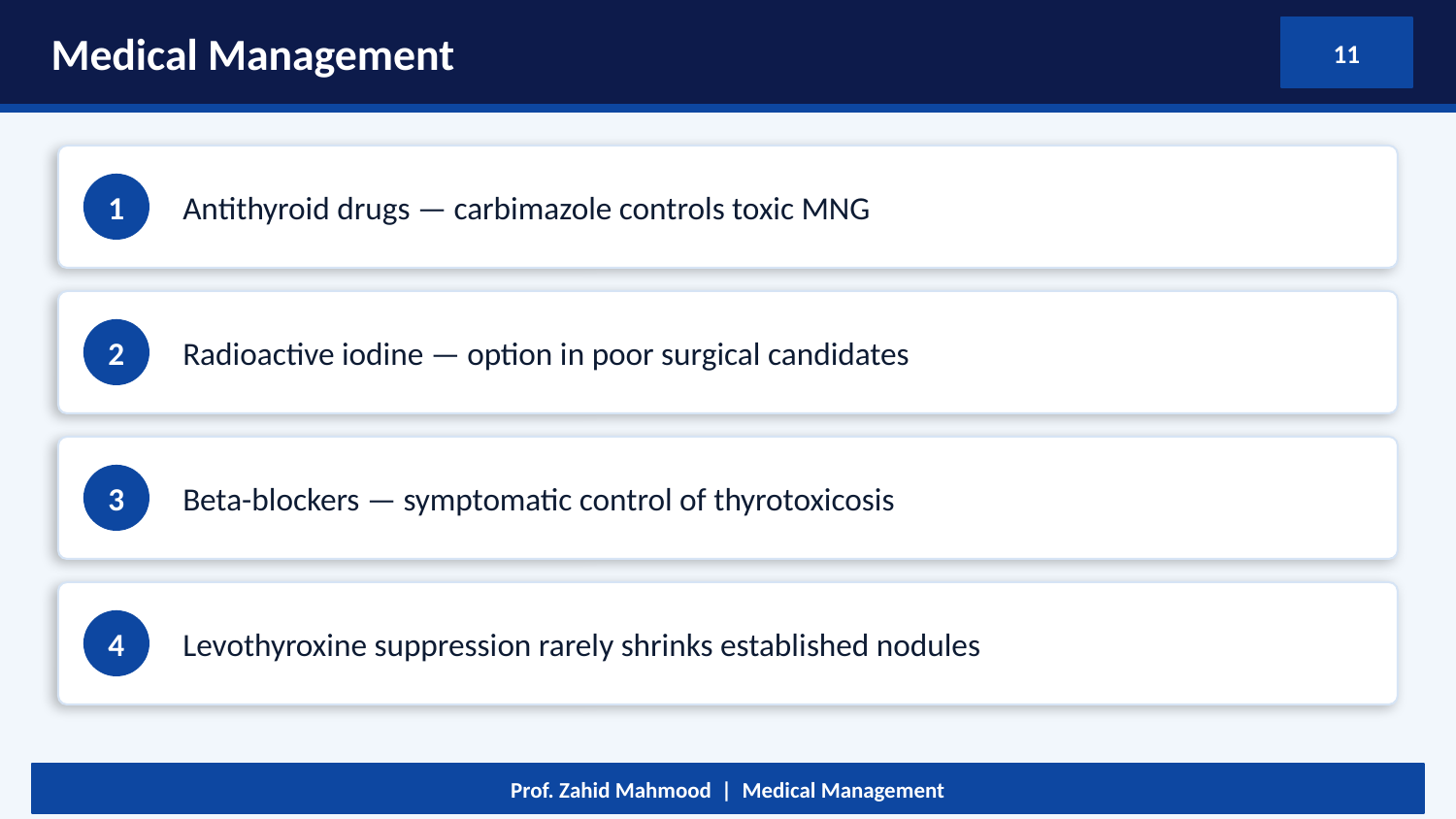

Medical Management

11

Antithyroid drugs — carbimazole controls toxic MNG

1

Radioactive iodine — option in poor surgical candidates

2

Beta-blockers — symptomatic control of thyrotoxicosis

3

Levothyroxine suppression rarely shrinks established nodules

4

Prof. Zahid Mahmood  |  Medical Management